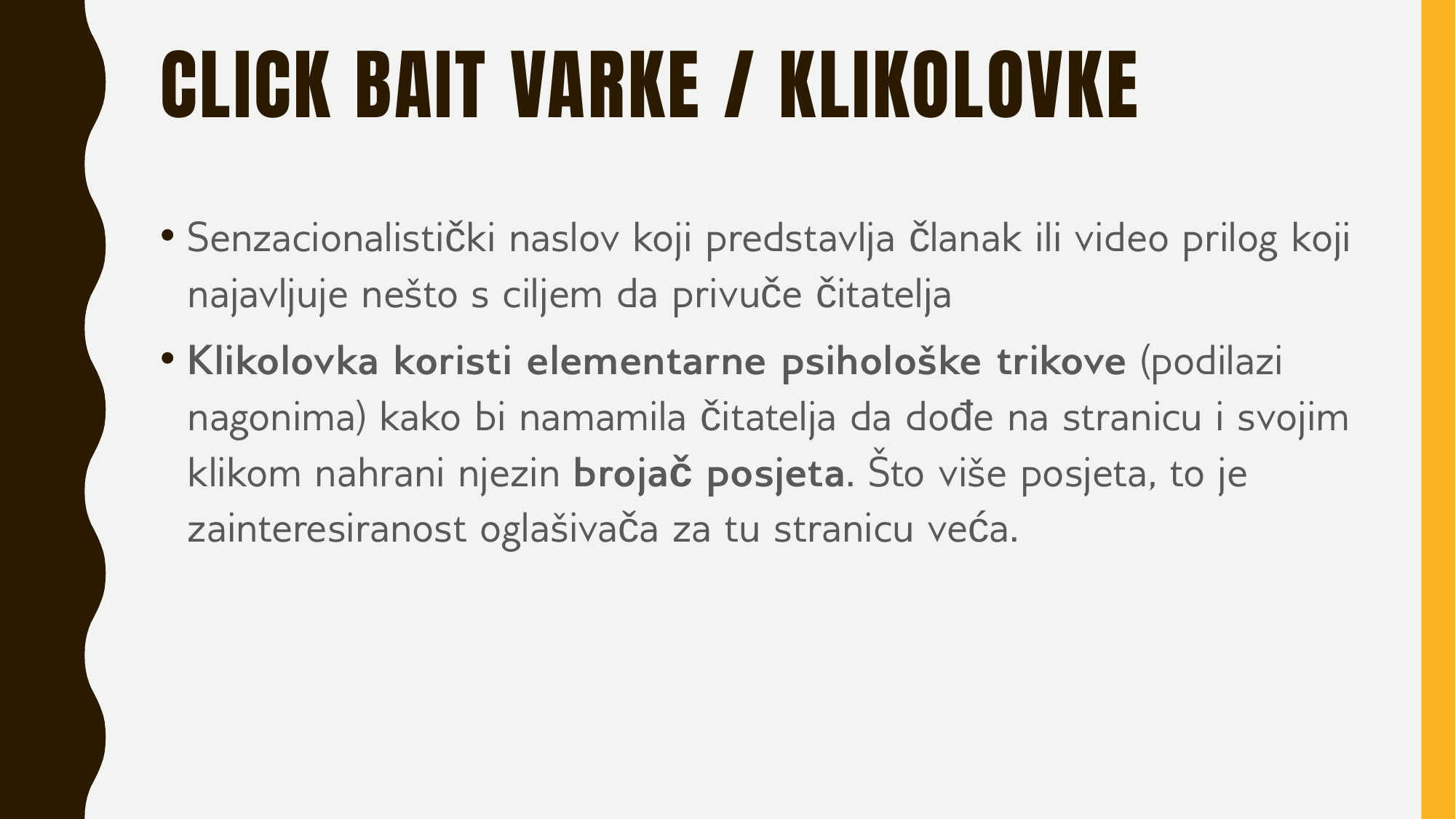

# CLICK BAIT VARKE / KLIKOLOVKE
Senzacionalistički naslov koji predstavlja članak ili video prilog koji najavljuje nešto s ciljem da privuče čitatelja
Klikolovka koristi elementarne psihološke trikove (podilazi nagonima) kako bi namamila čitatelja da dođe na stranicu i svojim klikom nahrani njezin brojač posjeta. Što više posjeta, to je zainteresiranost oglašivača za tu stranicu veća.